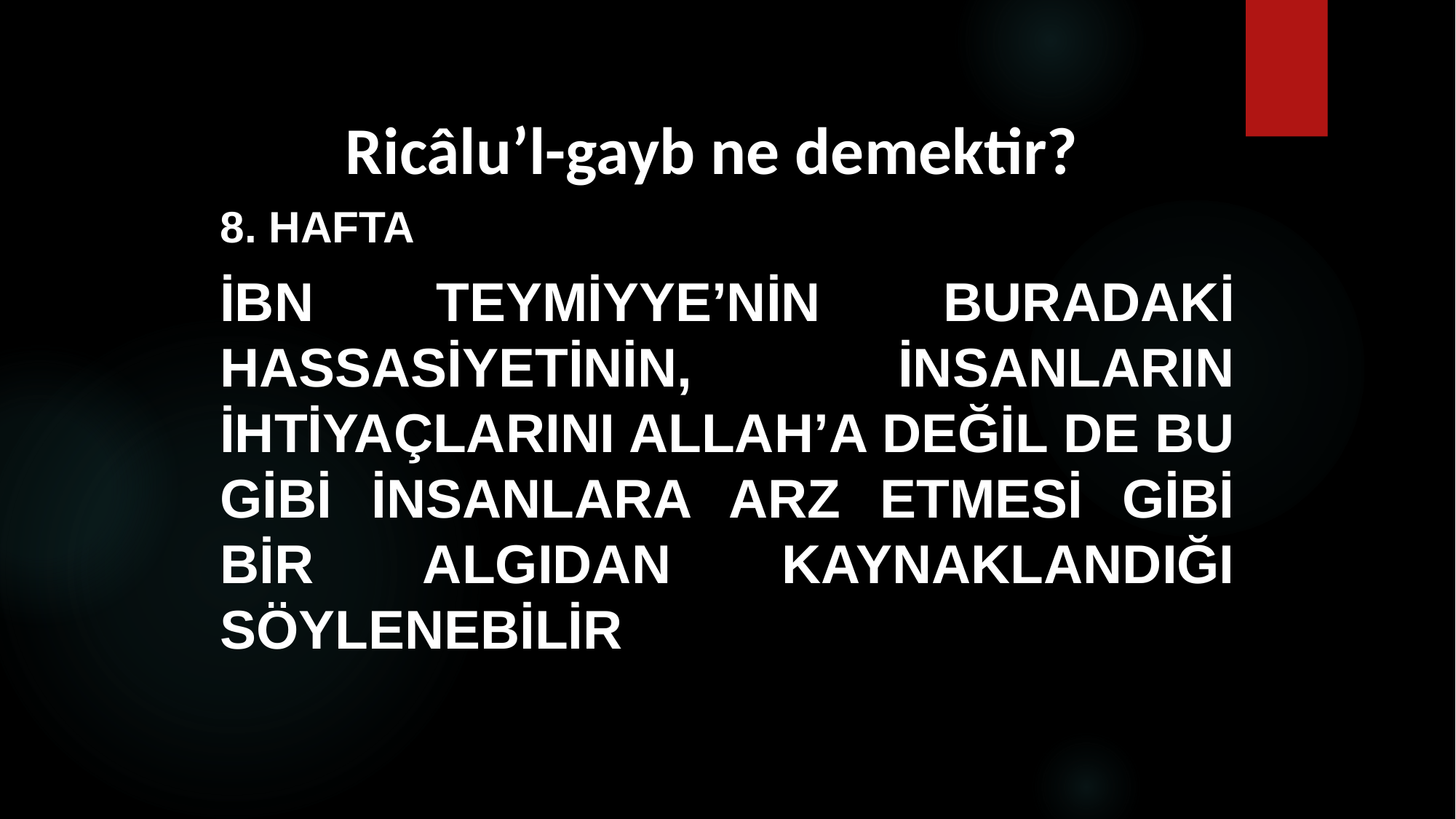

# Ricâlu’l-gayb ne demektir?
8. HAFTA
İbn Teymiyye’nin buradaki hassasiyetinin, insanların ihtiyaçlarını Allah’a değil de bu gibi insanlara arz etmesi gibi bir algıdan kaynaklandığı söylenebilir